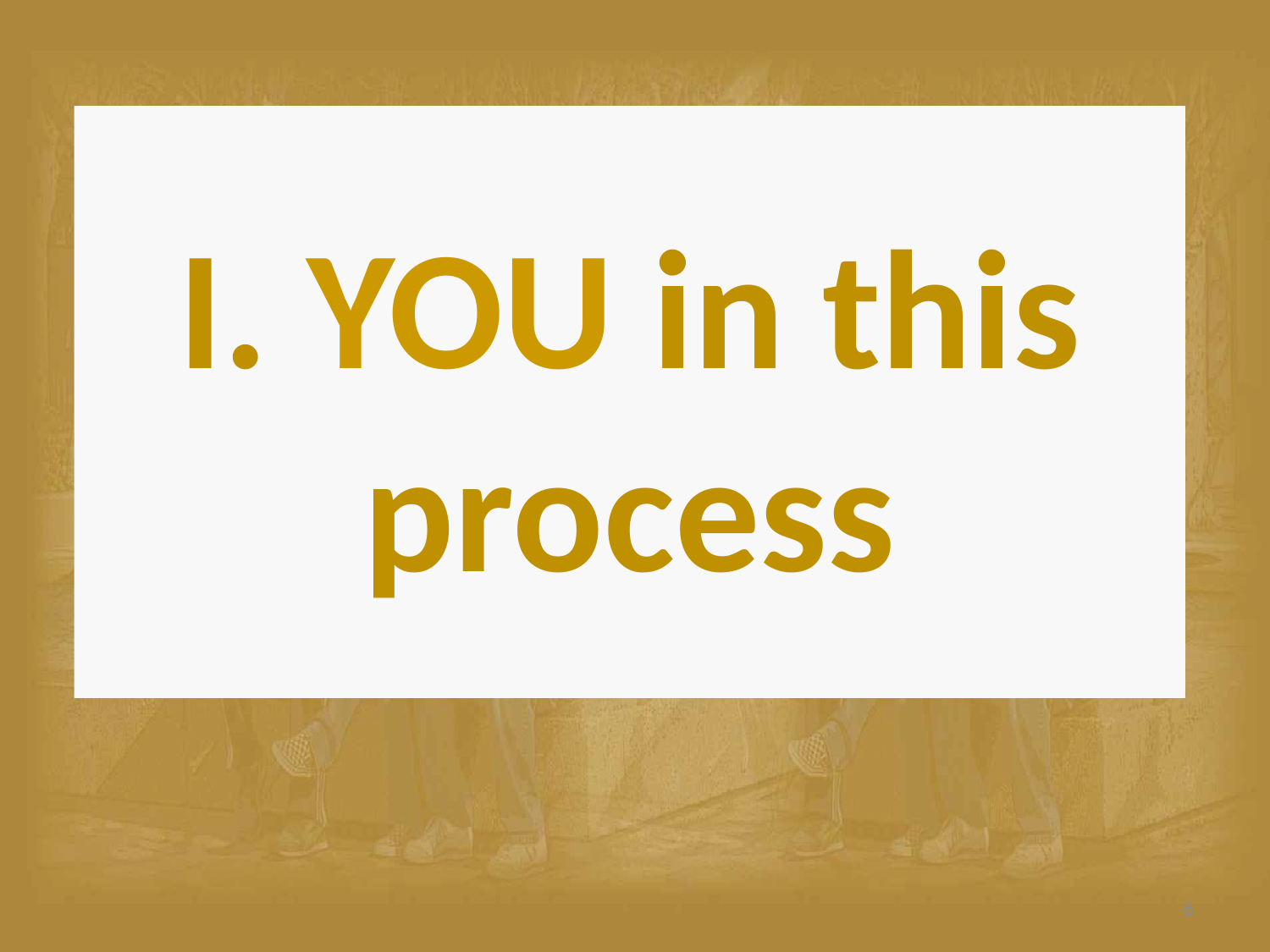

# I. YOU in this process
6